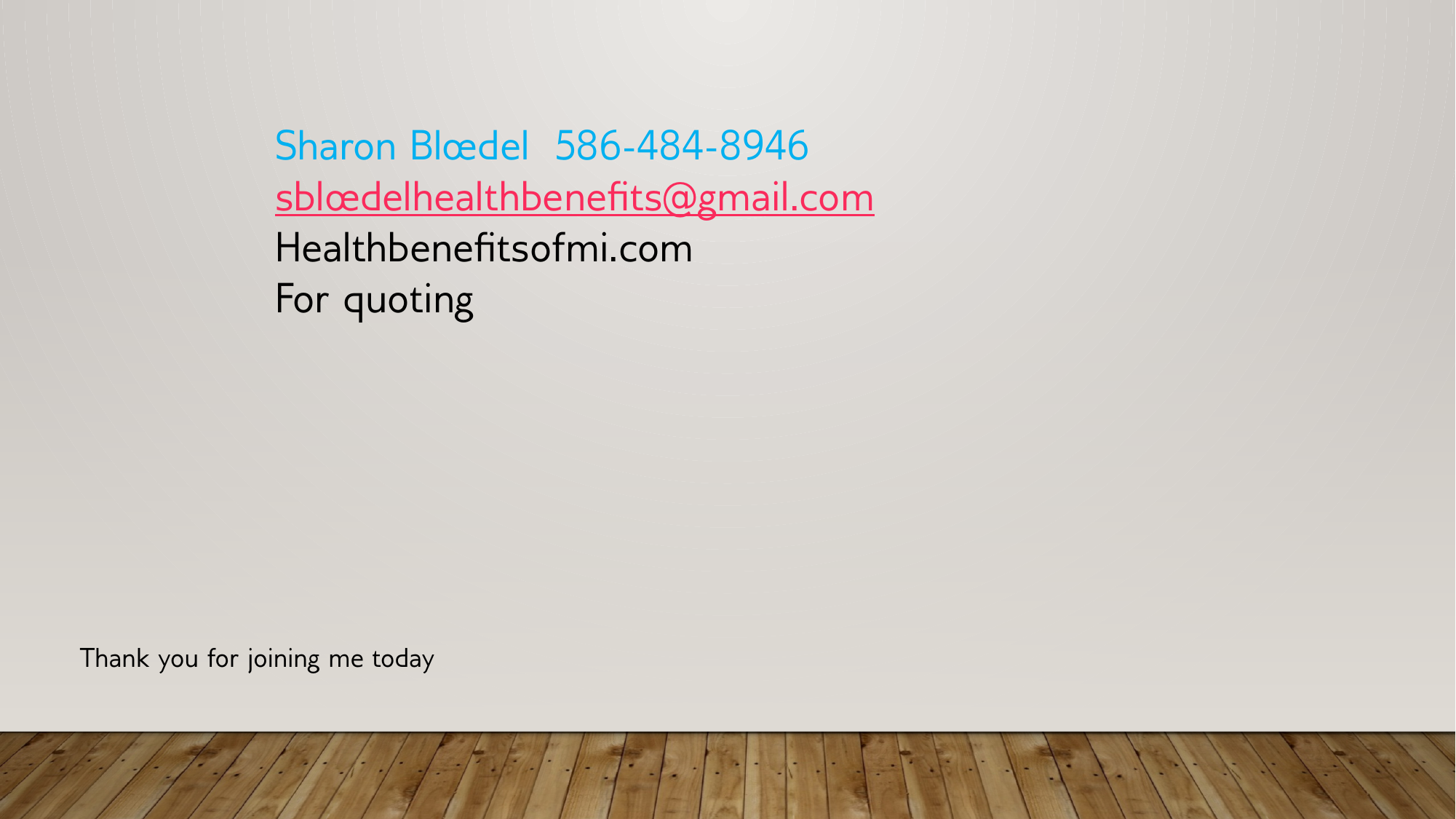

Sharon Bloedel  586-484-8946
sbloedelhealthbenefits@gmail.com
Healthbenefitsofmi.com
For quoting
Thank you for joining me today